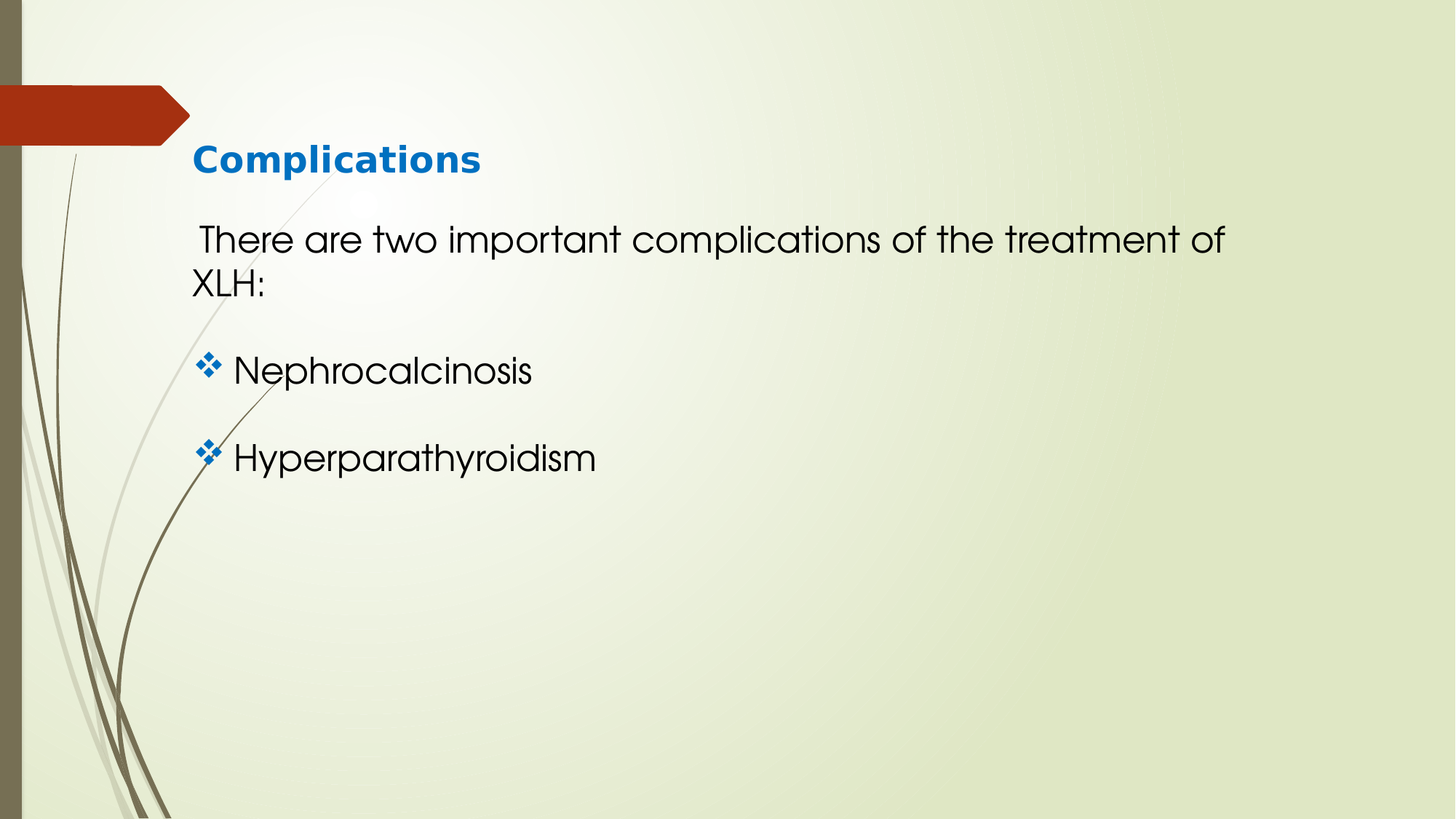

Complications

 There are two important complications of the treatment of XLH:

Nephrocalcinosis

Hyperparathyroidism